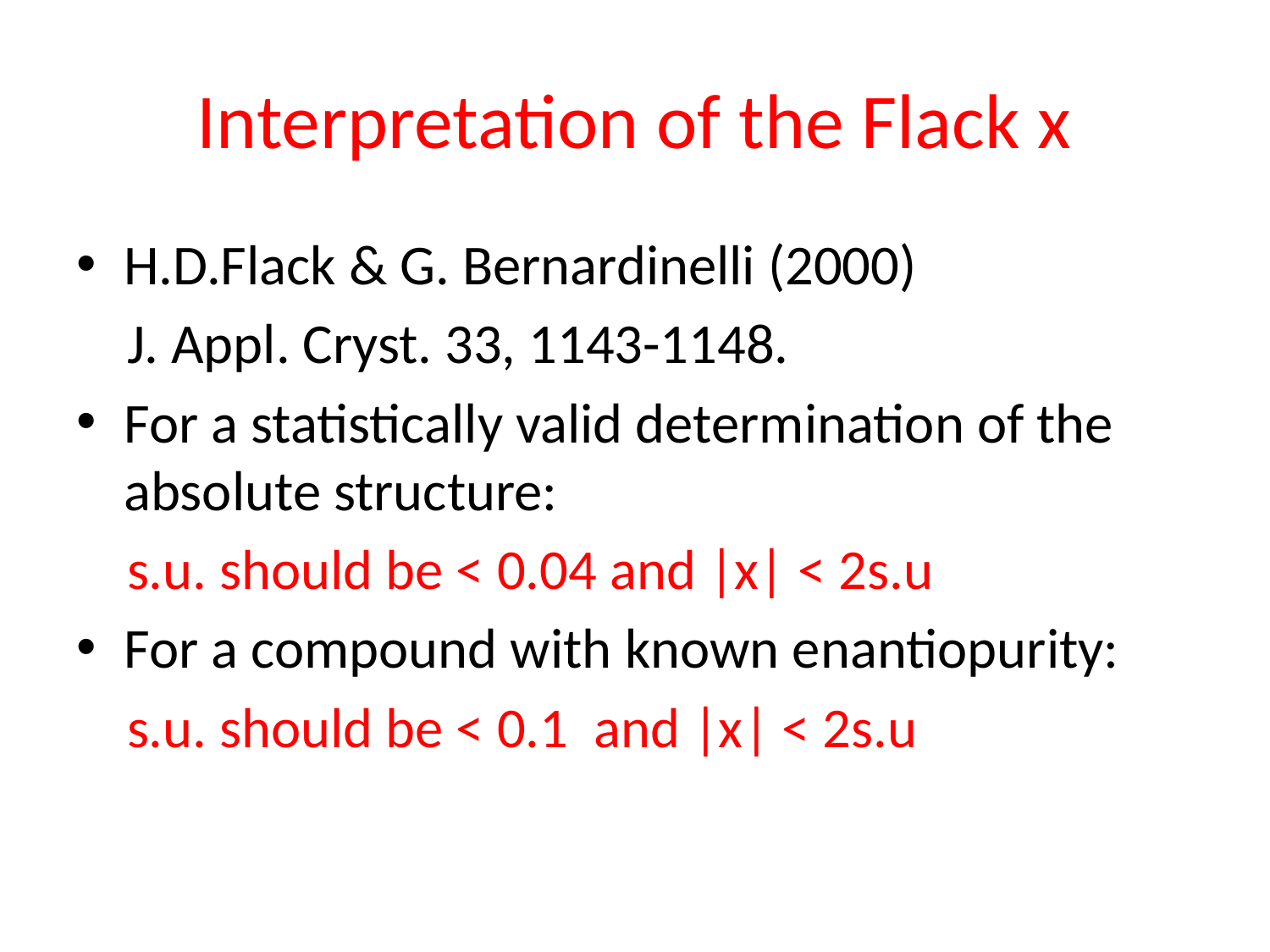

# Interpretation of the Flack x
H.D.Flack & G. Bernardinelli (2000)
    J. Appl. Cryst. 33, 1143-1148.
For a statistically valid determination of the absolute structure:
    s.u. should be < 0.04 and |x| < 2s.u
For a compound with known enantiopurity:
    s.u. should be < 0.1  and |x| < 2s.u